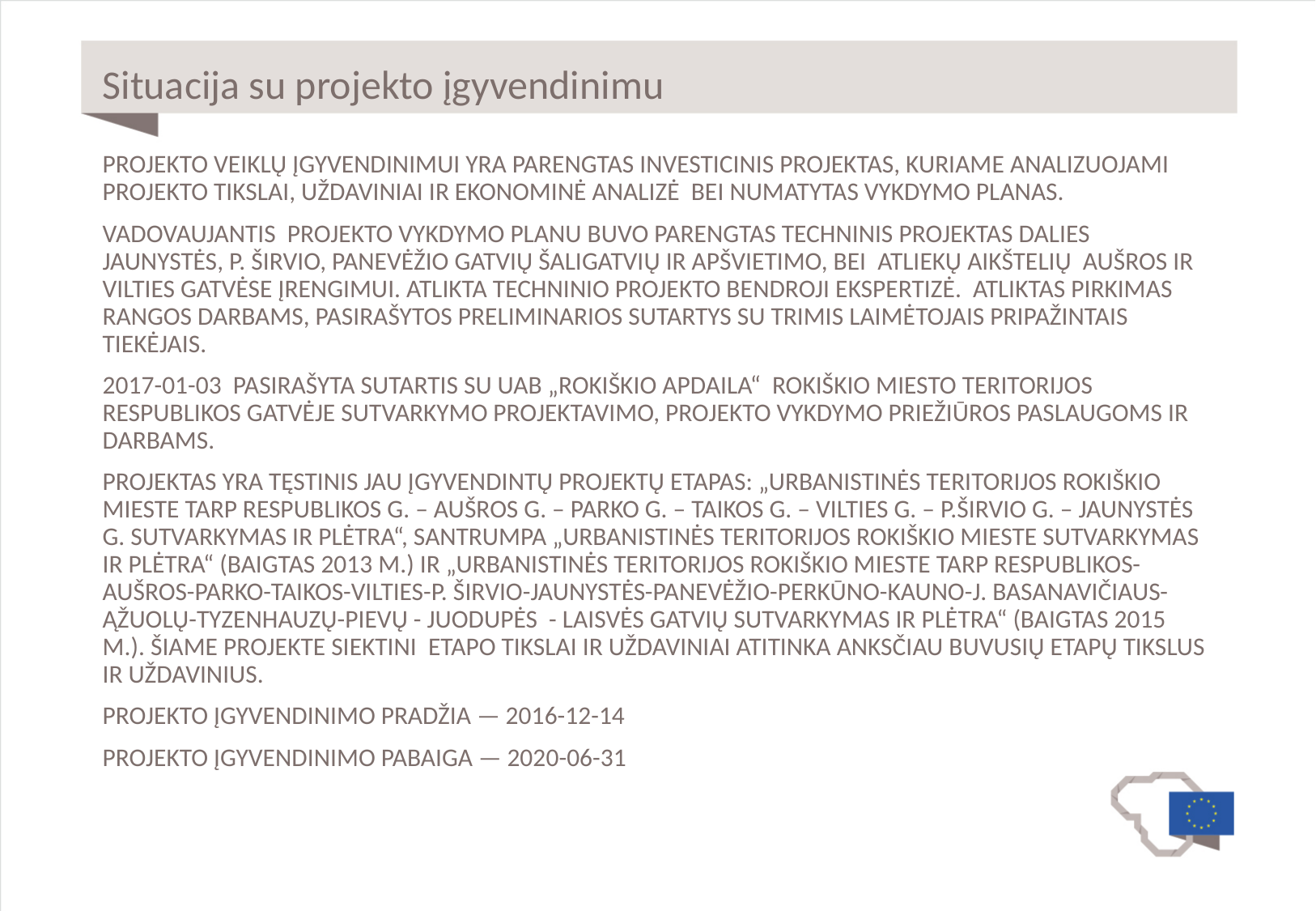

# Situacija su projekto įgyvendinimu
Projekto veiklų įgyvendinimui yra parengtas investicinis projektas, kuriame analizuojami projekto tikslai, uždaviniai ir ekonominė analizė  bei numatytas vykdymo planas.
Vadovaujantis  projekto vykdymo planu buvo parengtas techninis projektas dalies Jaunystės, P. Širvio, Panevėžio gatvių šaligatvių ir apšvietimo, bei  atliekų aikštelių  Aušros ir Vilties gatvėse įrengimui. Atlikta techninio projekto bendroji ekspertizė.  Atliktas pirkimas rangos darbams, pasirašytos preliminarios sutartys su trimis laimėtojais pripažintais tiekėjais.
2017-01-03  pasirašyta sutartis su UAB „Rokiškio apdaila“  Rokiškio miesto teritorijos Respublikos gatvėje sutvarkymo projektavimo, projekto vykdymo priežiūros paslaugoms ir darbams.
Projektas yra tęstinis jau įgyvendintų projektų etapas: „Urbanistinės teritorijos Rokiškio mieste tarp Respublikos g. – Aušros g. – Parko g. – Taikos g. – Vilties g. – P.Širvio g. – Jaunystės g. sutvarkymas ir plėtra“, santrumpa „Urbanistinės teritorijos Rokiškio mieste sutvarkymas ir plėtra“ (baigtas 2013 m.) ir „Urbanistinės teritorijos Rokiškio mieste tarp Respublikos-Aušros-Parko-Taikos-Vilties-P. Širvio-Jaunystės-Panevėžio-Perkūno-Kauno-J. Basanavičiaus-Ąžuolų-Tyzenhauzų-Pievų - Juodupės  - Laisvės gatvių sutvarkymas ir plėtra“ (baigtas 2015 m.). Šiame projekte siektini  etapo tikslai ir uždaviniai atitinka anksčiau buvusių etapų tikslus ir uždavinius.
PROJEKTO ĮGYVENDINIMO PRADŽIA — 2016-12-14
PROJEKTO ĮGYVENDINIMO PABAIGA — 2020-06-31